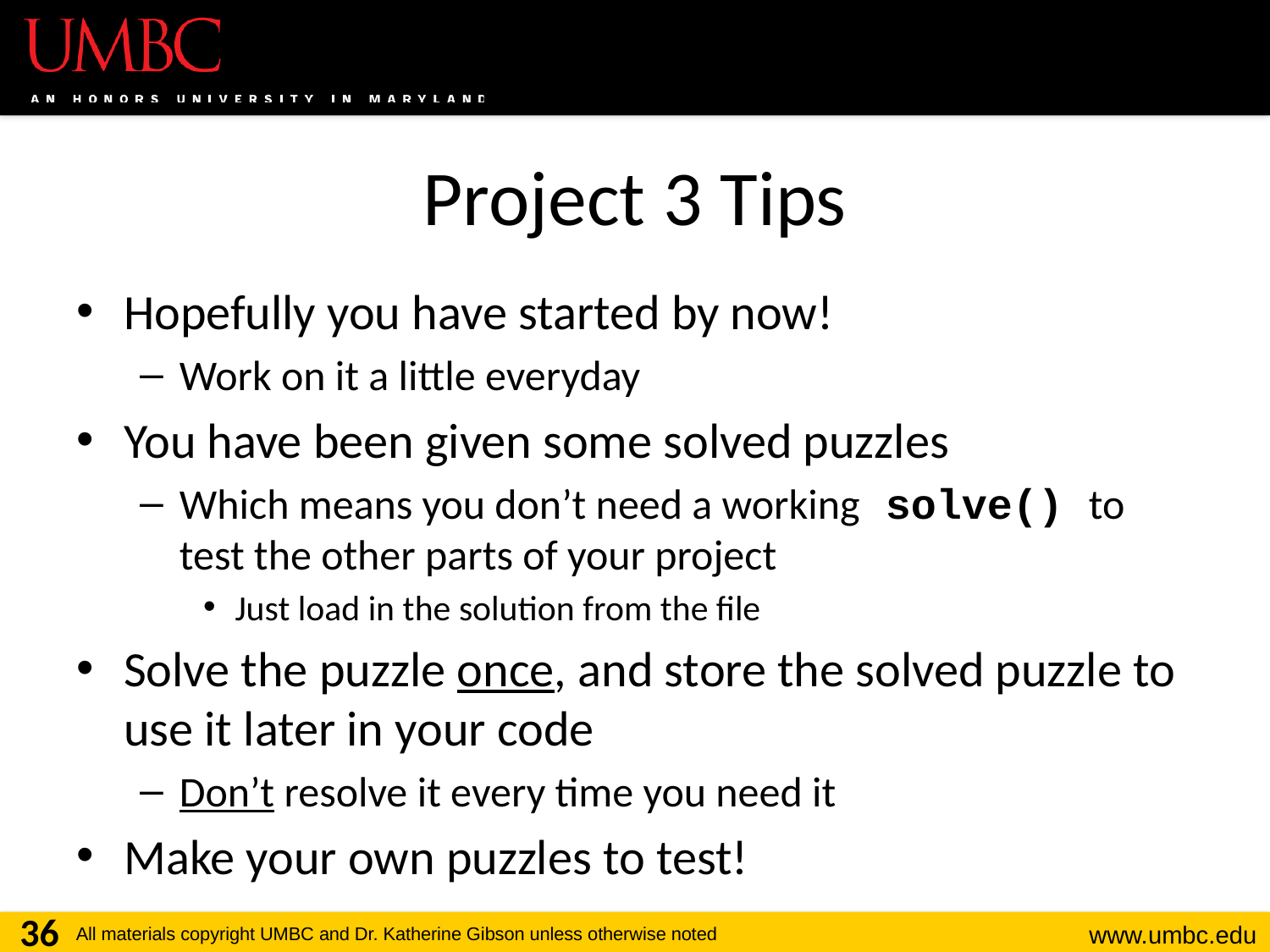

# Project 3 Tips
Hopefully you have started by now!
Work on it a little everyday
You have been given some solved puzzles
Which means you don’t need a working solve() to test the other parts of your project
Just load in the solution from the file
Solve the puzzle once, and store the solved puzzle to use it later in your code
Don’t resolve it every time you need it
Make your own puzzles to test!

36